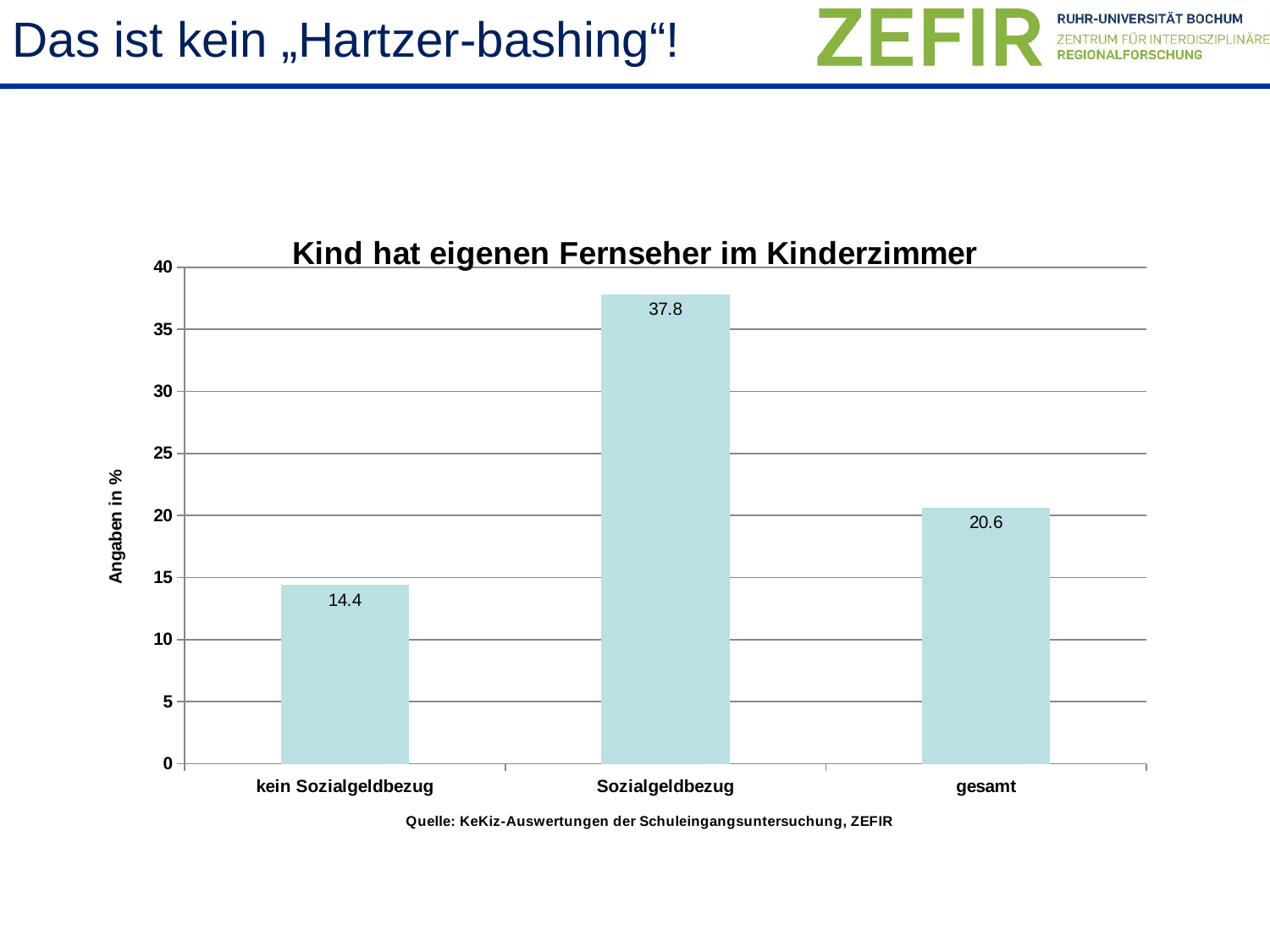

Das ist kein „Hartzer-bashing“!

### Chart: Kind hat eigenen Fernseher im Kinderzimmer

| Category | Kind hat eigenen Fernseher im Kinderzimmer |
|---|---|
| kein Sozialgeldbezug | 14.4 |
| Sozialgeldbezug | 37.8 |
| gesamt | 20.6 |